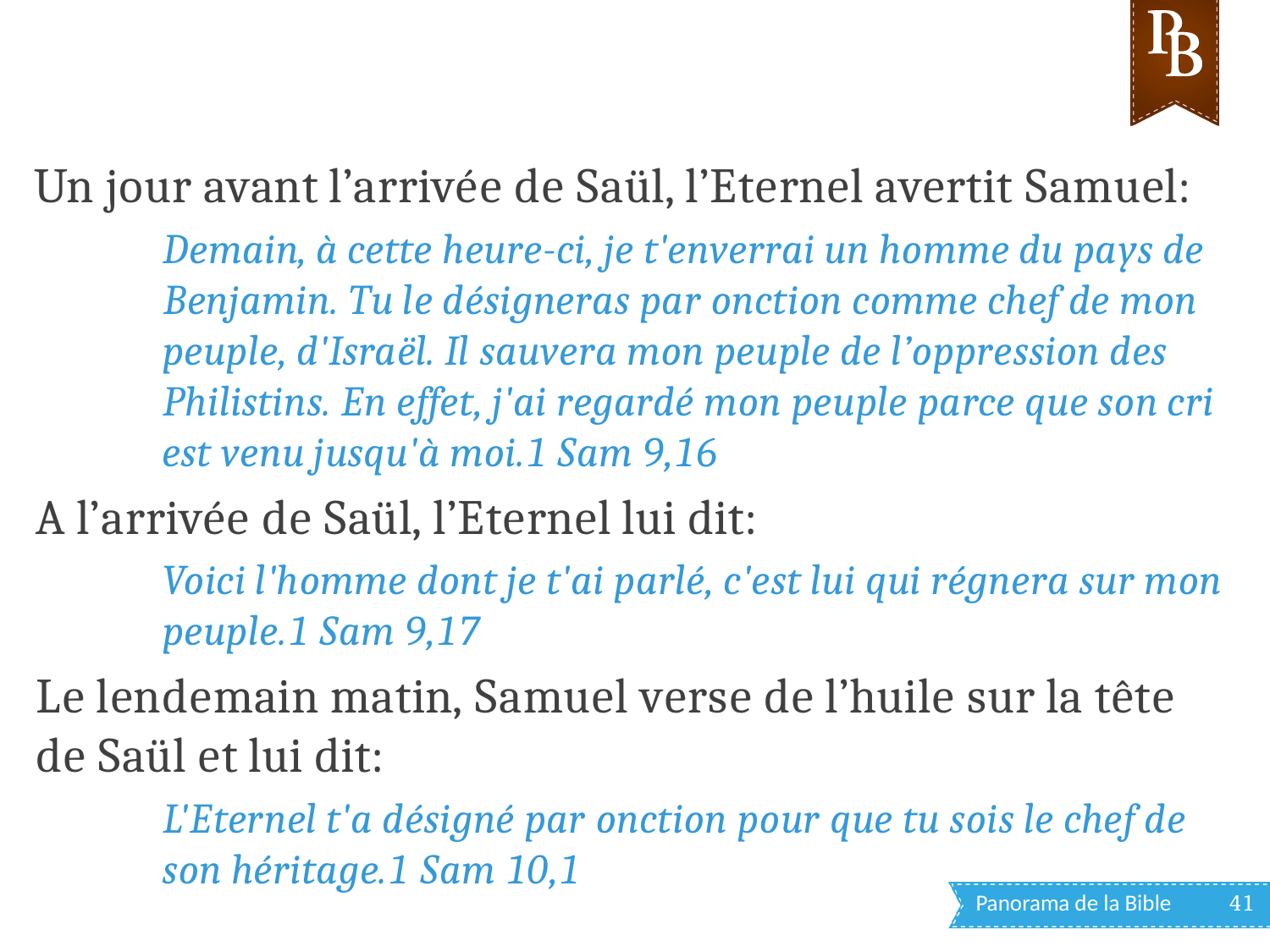

Un jour avant l’arrivée de Saül, l’Eternel avertit Samuel:
Demain, à cette heure-ci, je t'enverrai un homme du pays de Benjamin. Tu le désigneras par onction comme chef de mon peuple, d'Israël. Il sauvera mon peuple de l’oppression des Philistins. En effet, j'ai regardé mon peuple parce que son cri est venu jusqu'à moi.1 Sam 9,16
A l’arrivée de Saül, l’Eternel lui dit:
Voici l'homme dont je t'ai parlé, c'est lui qui régnera sur mon peuple.1 Sam 9,17
Le lendemain matin, Samuel verse de l’huile sur la tête de Saül et lui dit:
L'Eternel t'a désigné par onction pour que tu sois le chef de son héritage.1 Sam 10,1